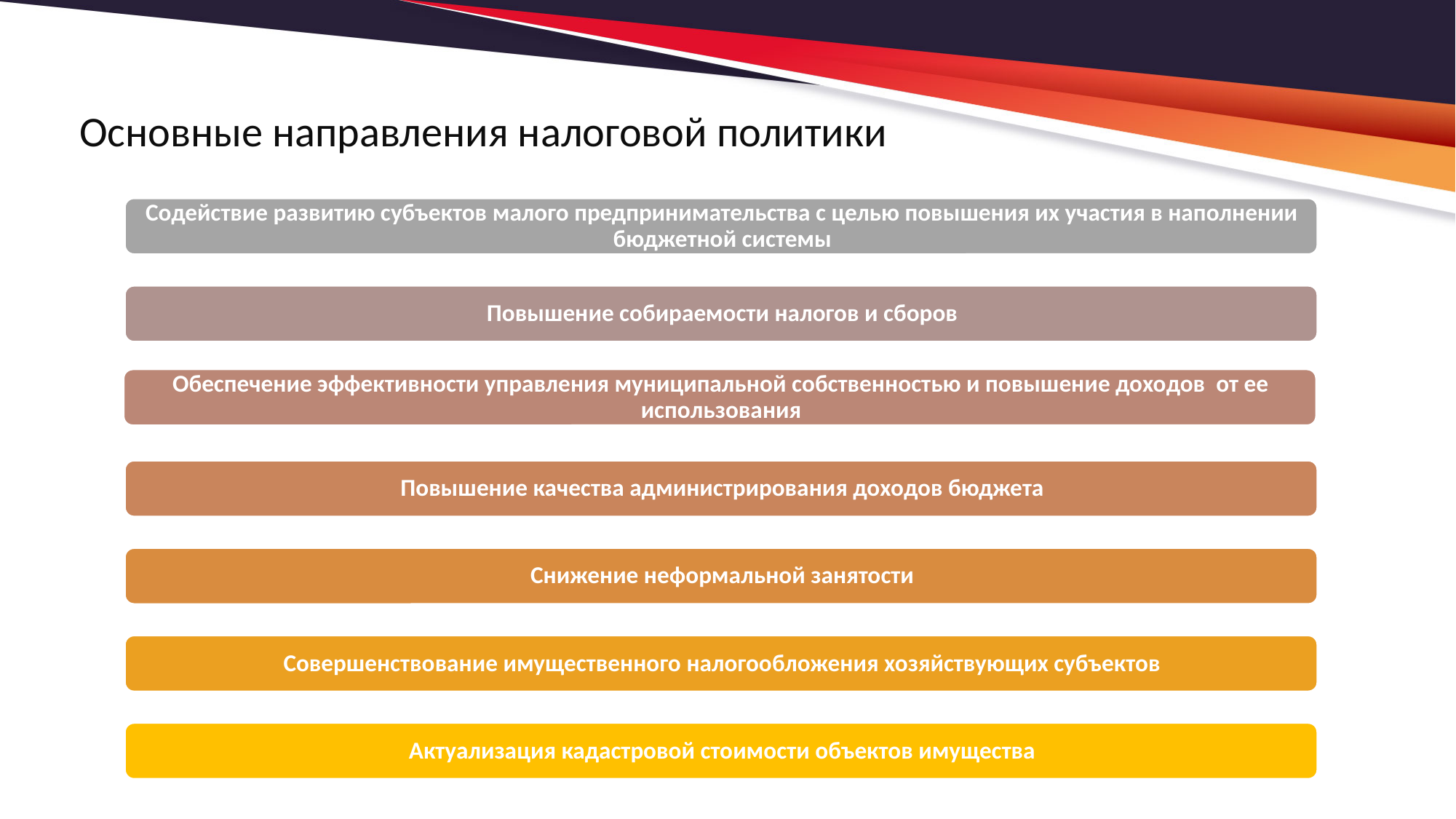

Основные направления налоговой политики
Содействие развитию субъектов малого предпринимательства с целью повышения их участия в наполнении бюджетной системы
Повышение собираемости налогов и сборов
Обеспечение эффективности управления муниципальной собственностью и повышение доходов  от ее использования
Повышение качества администрирования доходов бюджета
Снижение неформальной занятости
Совершенствование имущественного налогообложения хозяйствующих субъектов
Актуализация кадастровой стоимости объектов имущества